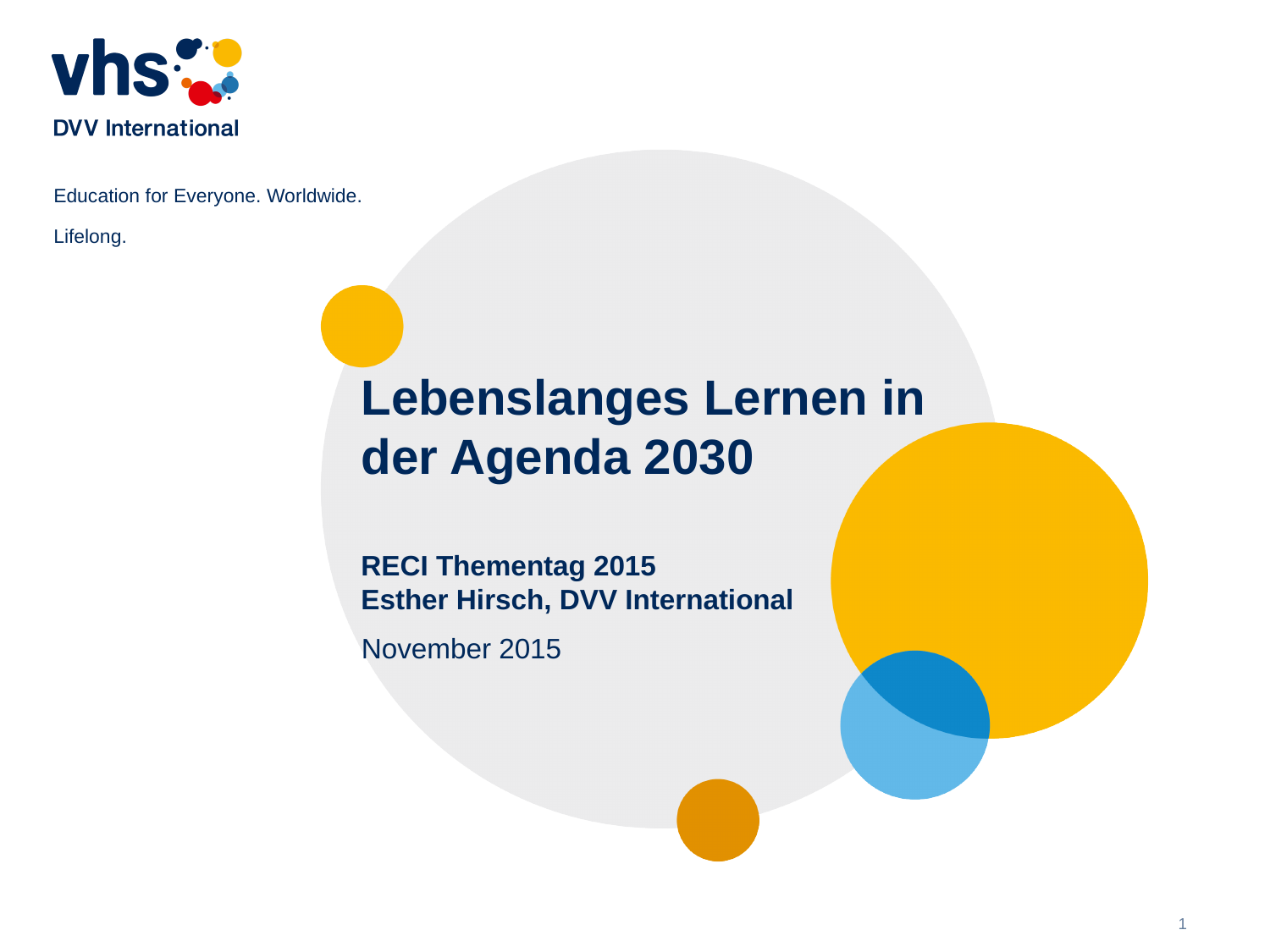

Lebenslanges Lernen in
der Agenda 2030
RECI Thementag 2015
Esther Hirsch, DVV International
November 2015